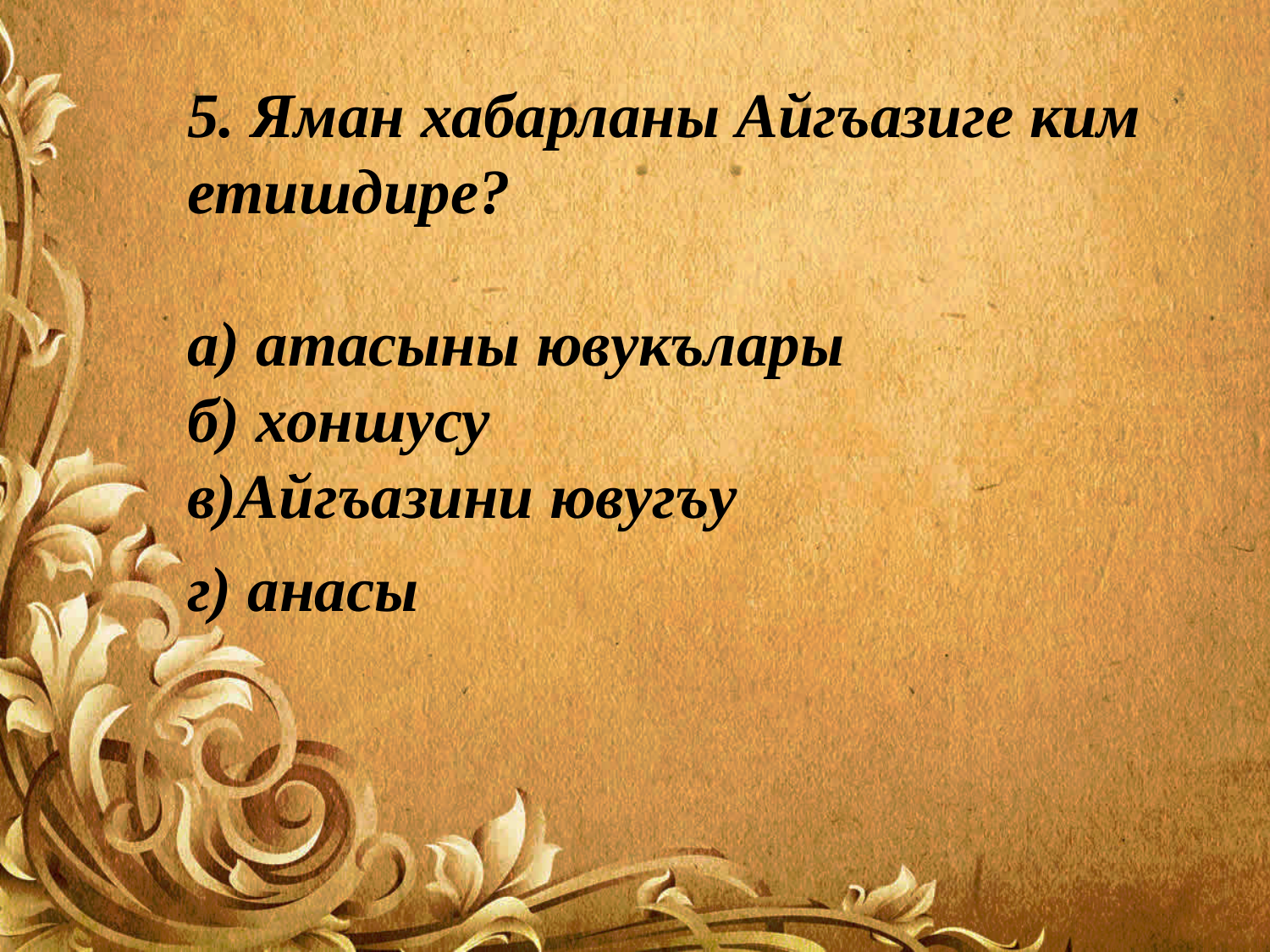

5. Яман хабарланы Айгъазиге ким етишдире?
а) атасыны ювукълары
б) хоншусу
в)Айгъазини ювугъу
г) анасы